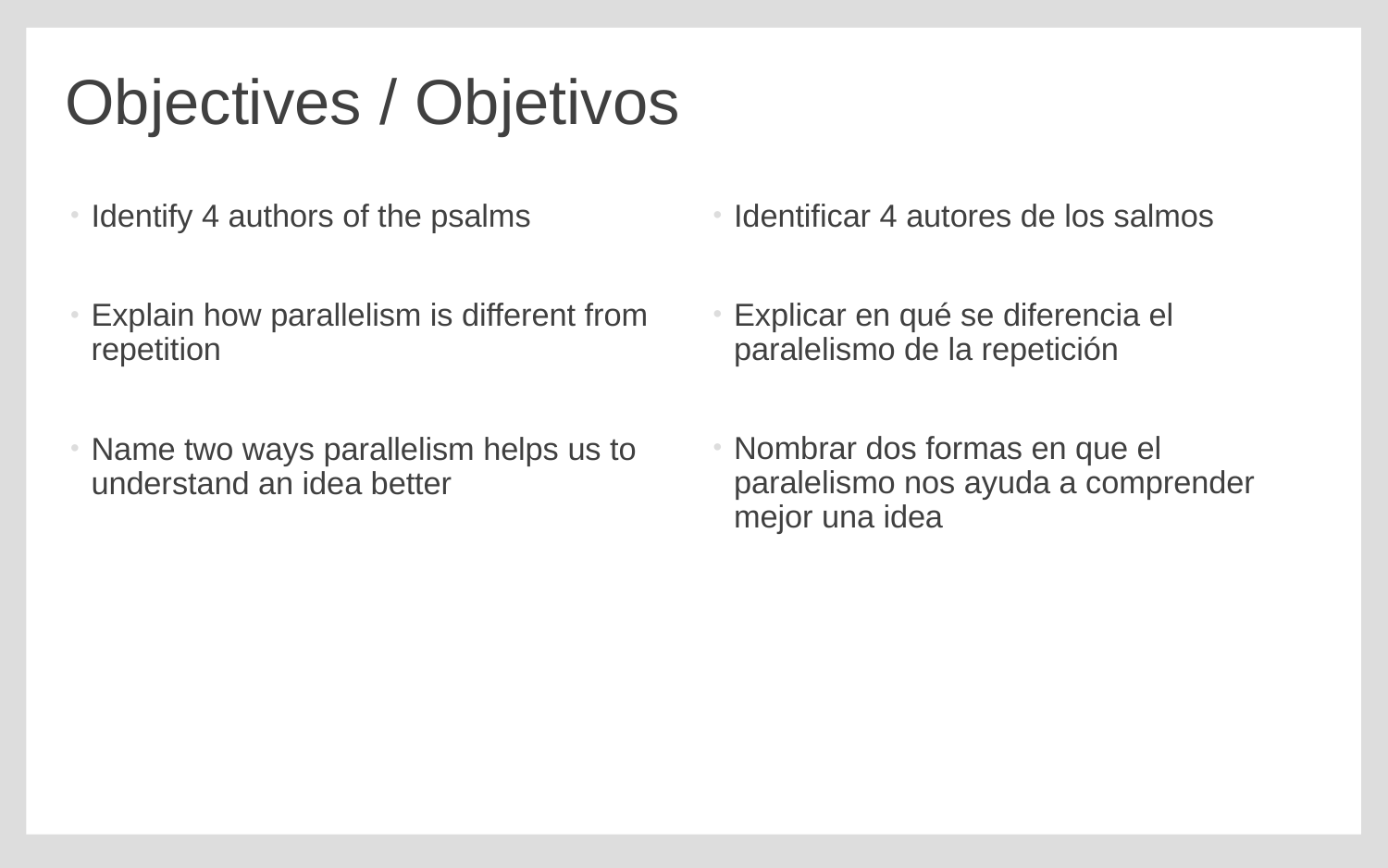

# Objectives / Objetivos
Identify 4 authors of the psalms

Explain how parallelism is different from repetition

Name two ways parallelism helps us to understand an idea better

Identificar 4 autores de los salmos

Explicar en qué se diferencia el paralelismo de la repetición

Nombrar dos formas en que el paralelismo nos ayuda a comprender mejor una idea